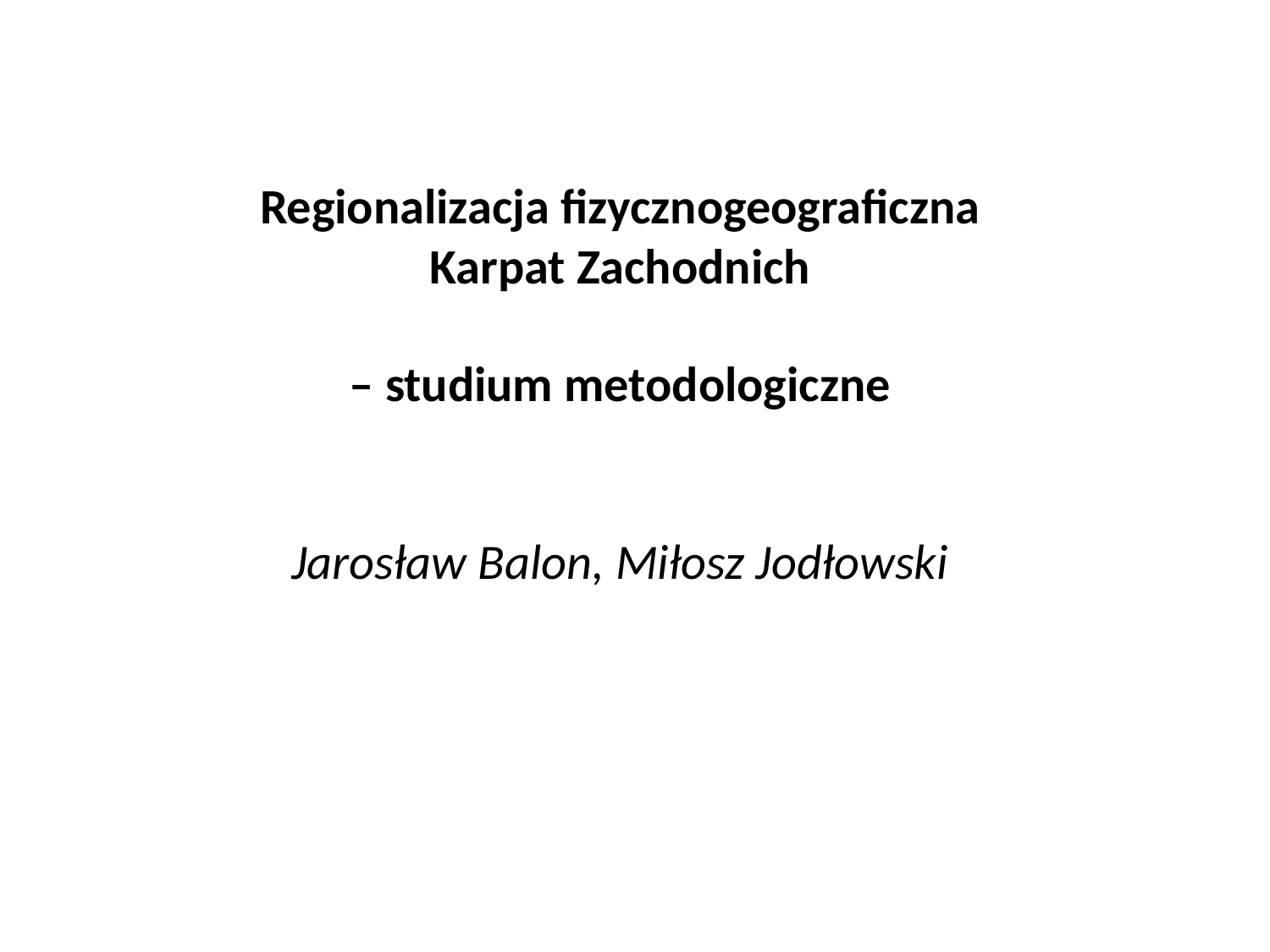

Regionalizacja fizycznogeograficzna
Karpat Zachodnich

– studium metodologiczne

Jarosław Balon, Miłosz Jodłowski